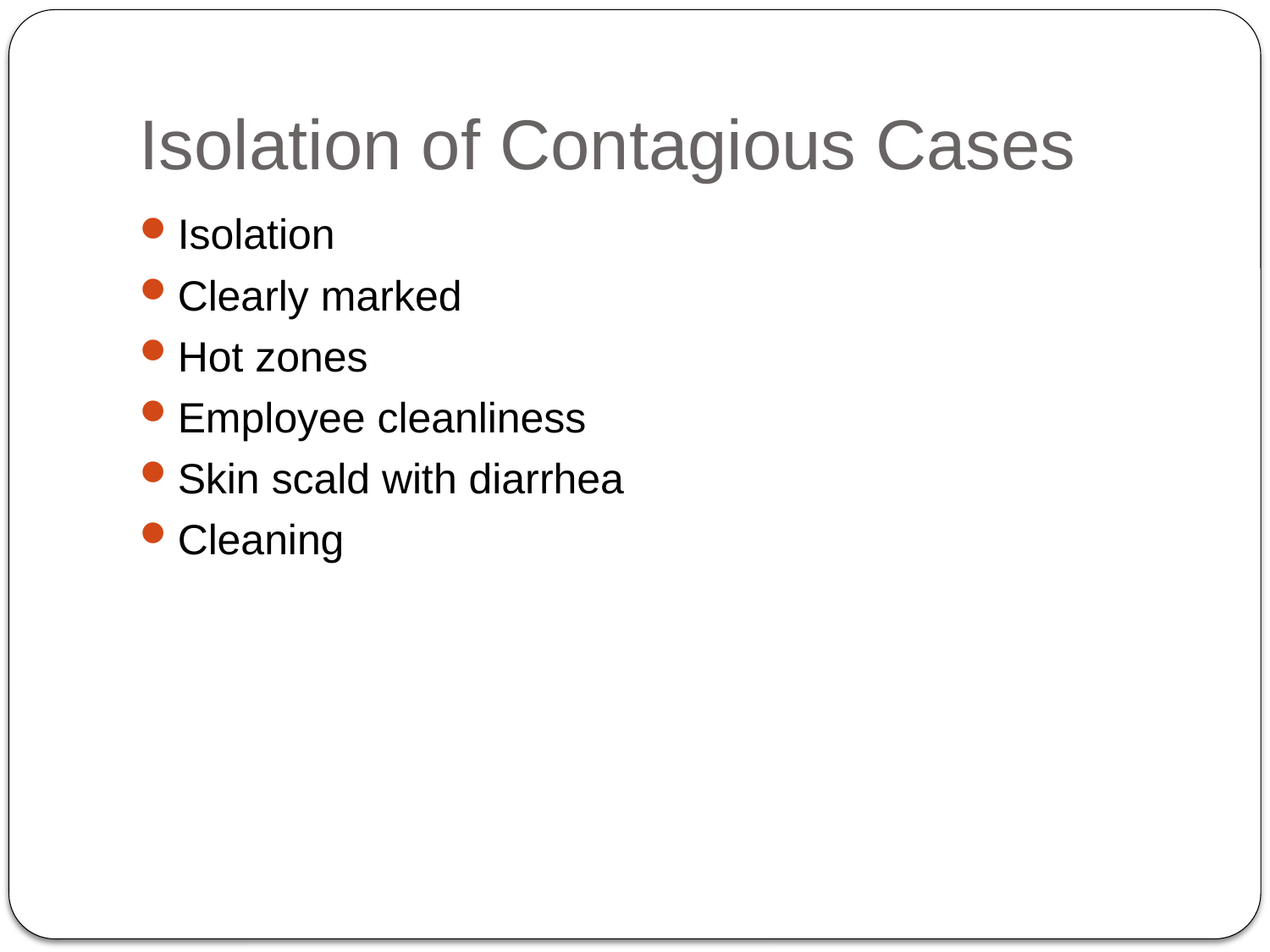

Isolation of Contagious Cases
Isolation
Clearly marked
Hot zones
Employee cleanliness
Skin scald with diarrhea
Cleaning